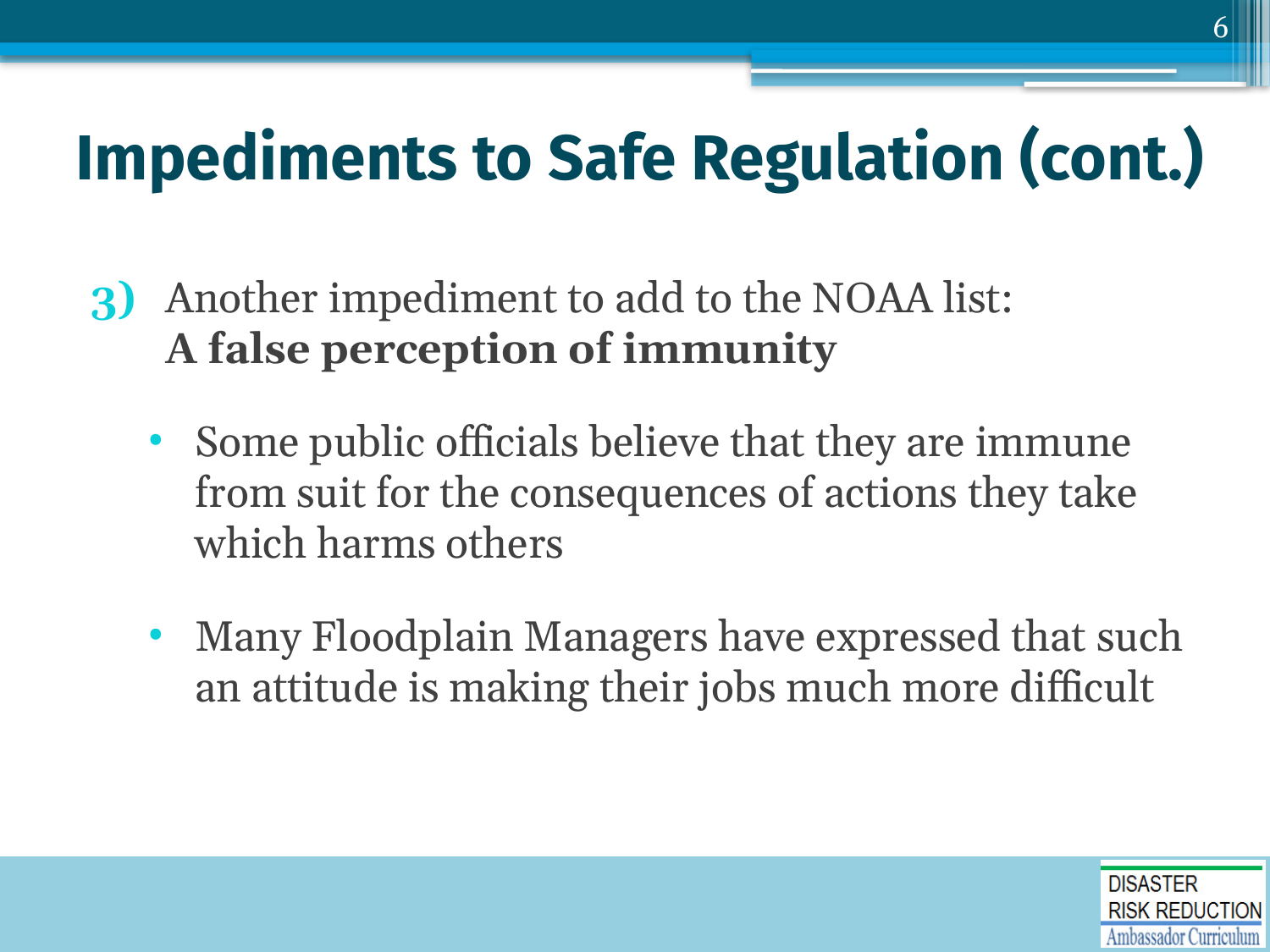

6
# Impediments to Safe Regulation (cont.)
 Another impediment to add to the NOAA list:
 A false perception of immunity
Some public officials believe that they are immune from suit for the consequences of actions they take which harms others
Many Floodplain Managers have expressed that such an attitude is making their jobs much more difficult